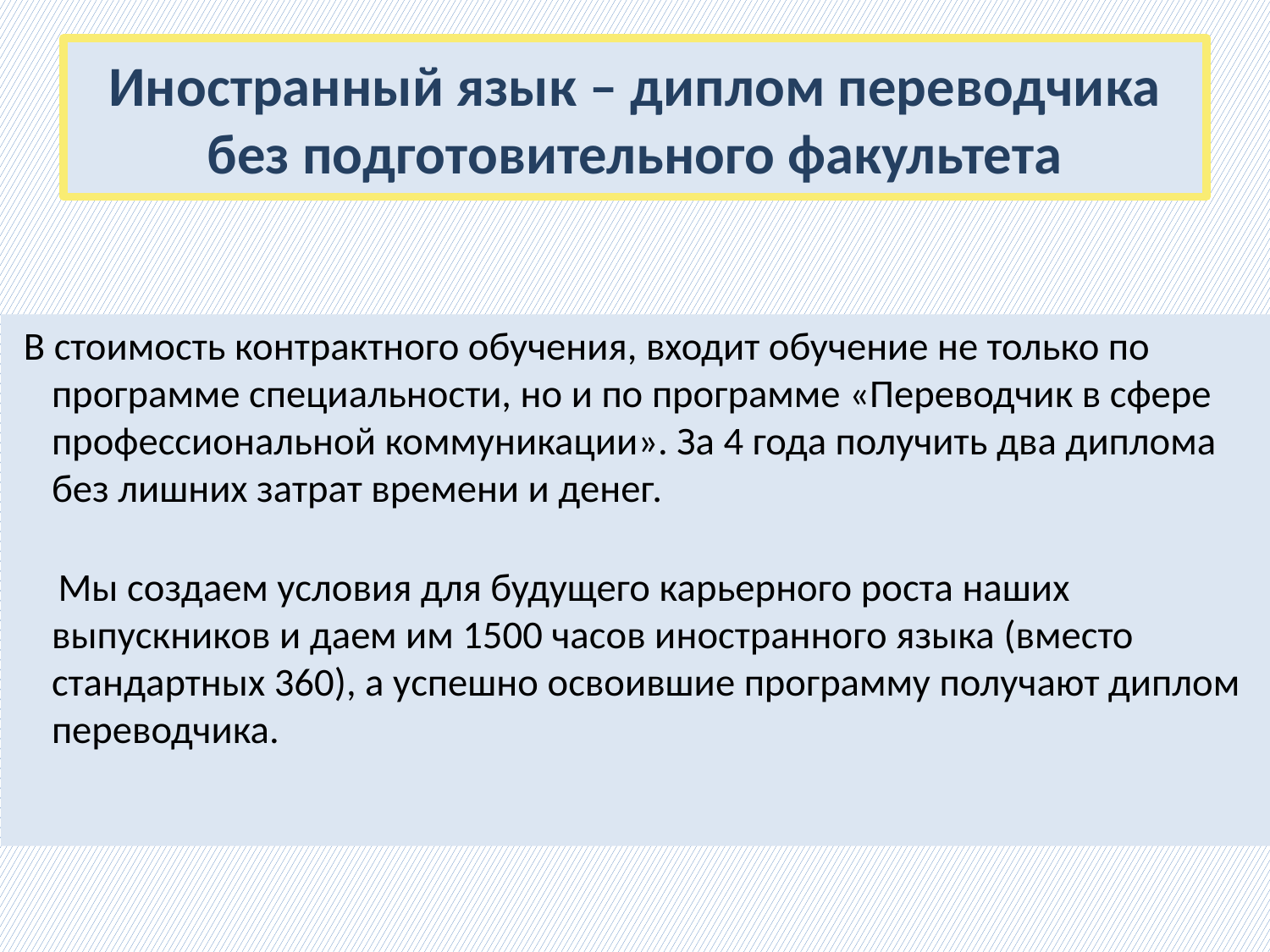

# Иностранный язык – диплом переводчика без подготовительного факультета
    В стоимость контрактного обучения, входит обучение не только по программе специальности, но и по программе «Переводчик в сфере профессиональной коммуникации». За 4 года получить два диплома без лишних затрат времени и денег.

     Мы создаем условия для будущего карьерного роста наших выпускников и даем им 1500 часов иностранного языка (вместо стандартных 360), а успешно освоившие программу получают диплом переводчика.